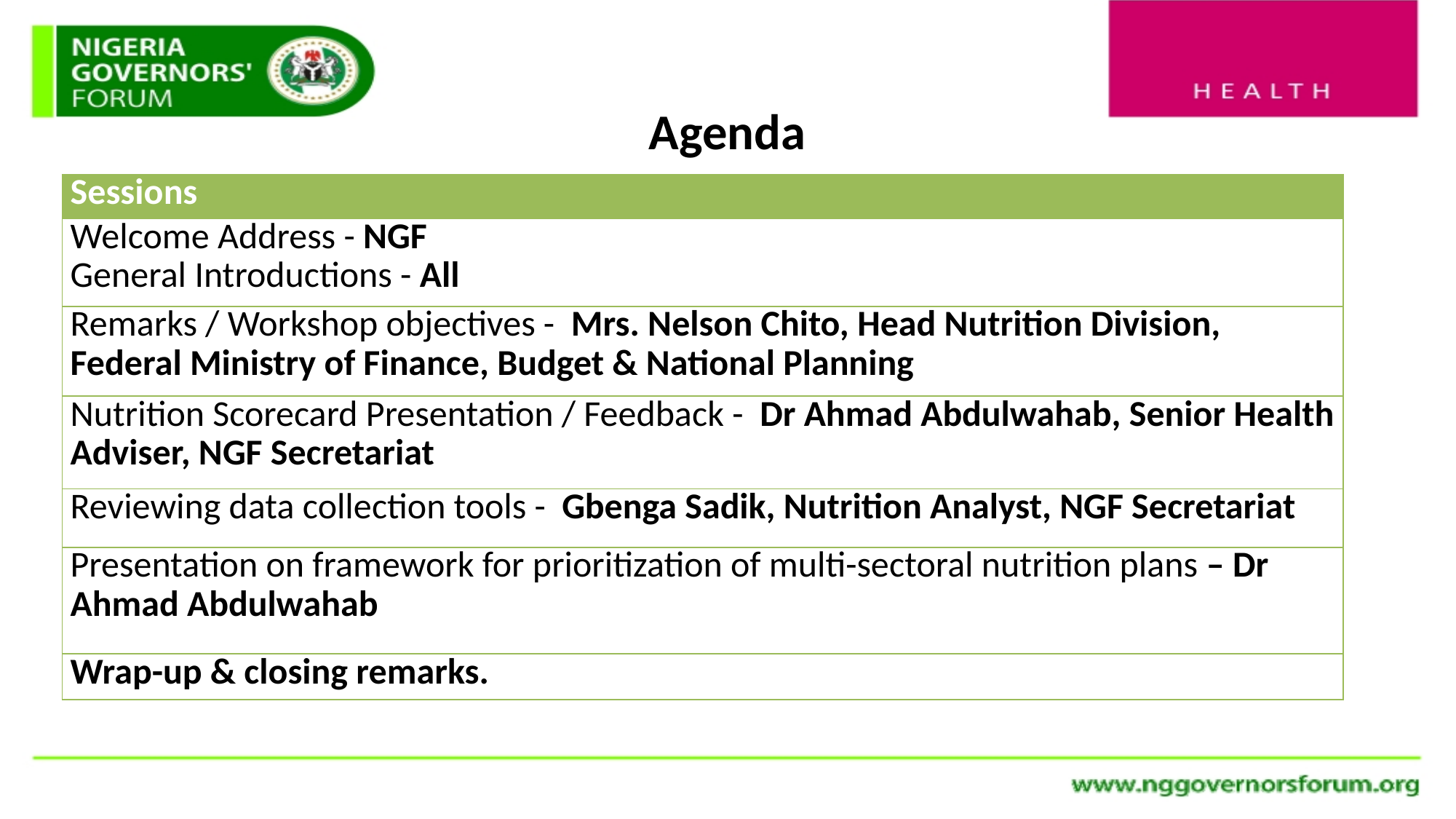

# Agenda
| Sessions |
| --- |
| Welcome Address - NGF General Introductions - All |
| Remarks / Workshop objectives - Mrs. Nelson Chito, Head Nutrition Division, Federal Ministry of Finance, Budget & National Planning |
| Nutrition Scorecard Presentation / Feedback - Dr Ahmad Abdulwahab, Senior Health Adviser, NGF Secretariat |
| Reviewing data collection tools - Gbenga Sadik, Nutrition Analyst, NGF Secretariat |
| Presentation on framework for prioritization of multi-sectoral nutrition plans – Dr Ahmad Abdulwahab |
| Wrap-up & closing remarks. |